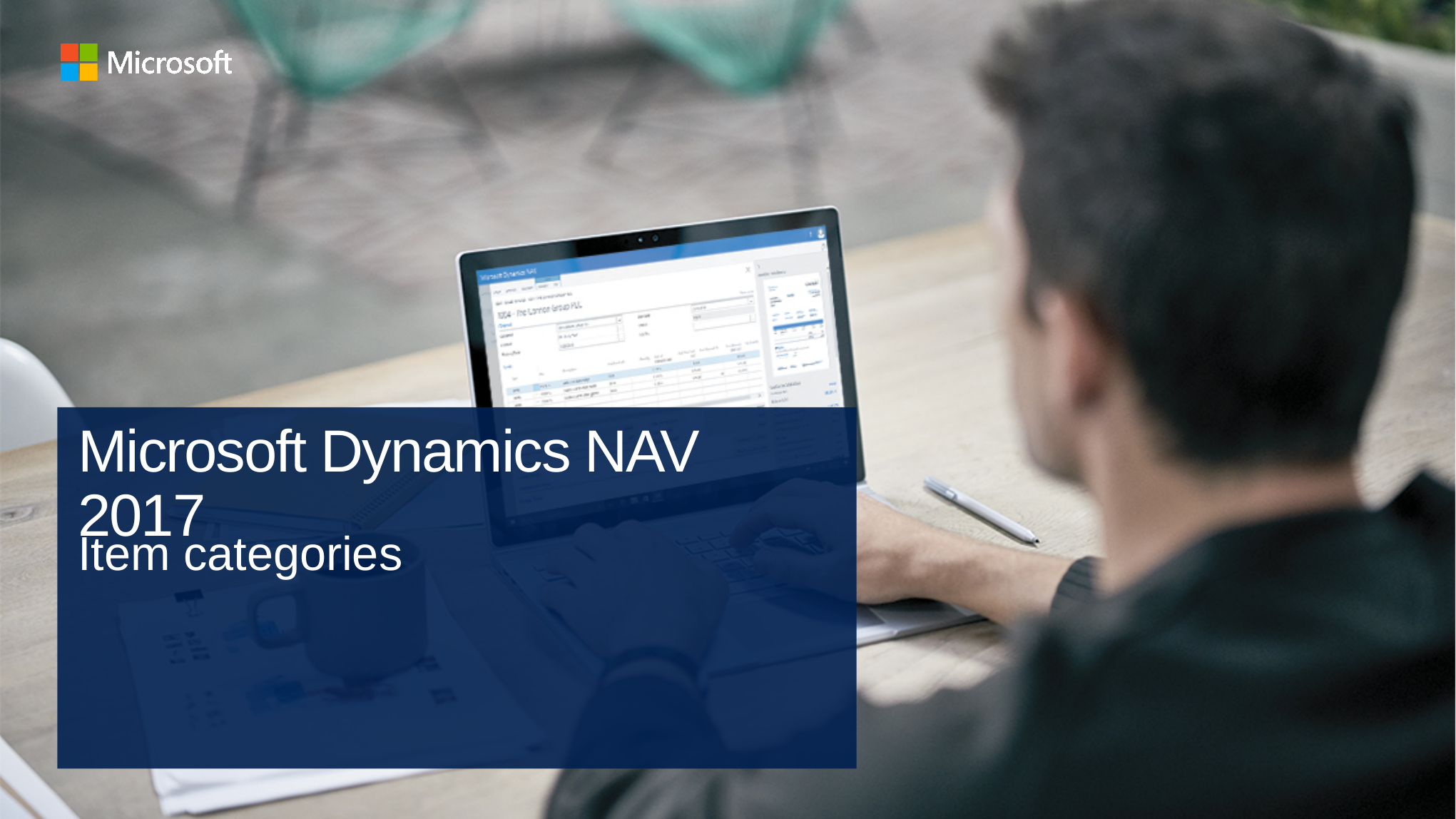

# Microsoft Dynamics NAV 2017
Item categories